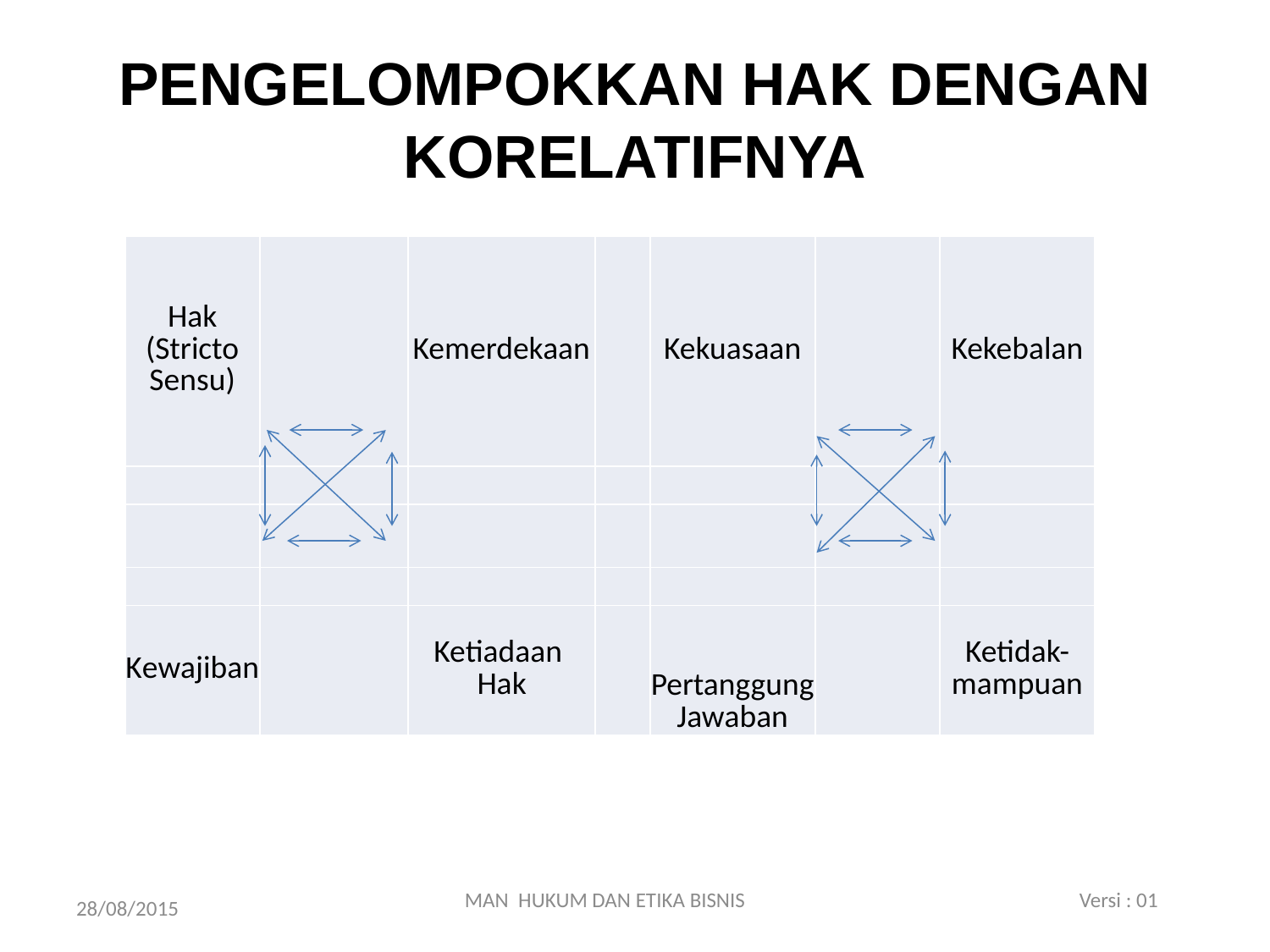

# PENGELOMPOKKAN HAK DENGAN KORELATIFNYA

| Hak (Stricto Sensu) |  | Kemerdekaan |  | Kekuasaan |  | Kekebalan |
| --- | --- | --- | --- | --- | --- | --- |
|  |  |  |  |  |  |  |
|  |  |  |  |  |  |  |
|  |  |  |  |  |  |  |
| Kewajiban |  | Ketiadaan Hak |  | Pertanggung Jawaban |  | Ketidak-mampuan |
MAN  HUKUM DAN ETIKA BISNIS                                                                     Versi : 01
28/08/2015